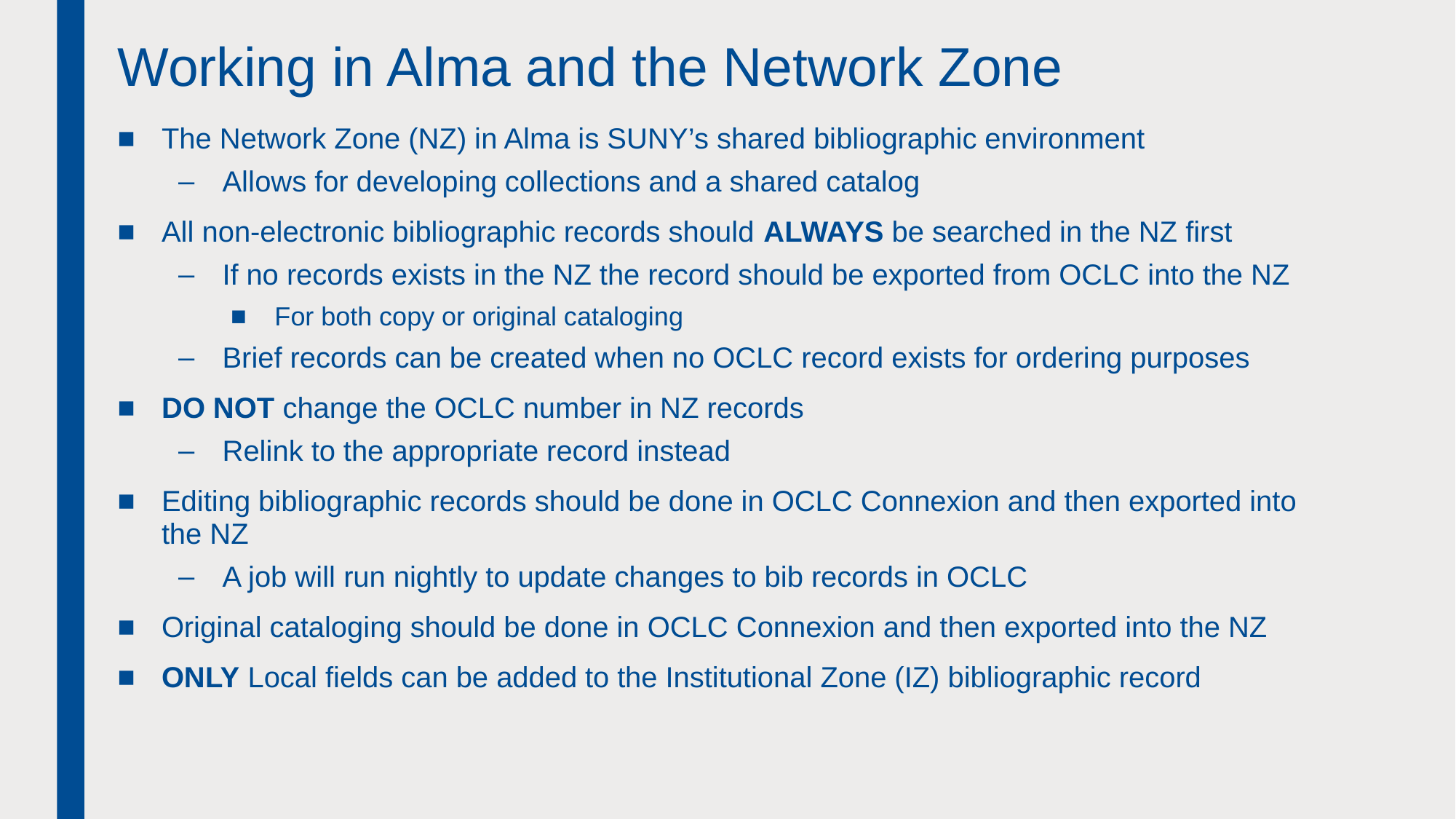

# Working in Alma and the Network Zone
The Network Zone (NZ) in Alma is SUNY’s shared bibliographic environment
Allows for developing collections and a shared catalog
All non-electronic bibliographic records should ALWAYS be searched in the NZ first
If no records exists in the NZ the record should be exported from OCLC into the NZ
For both copy or original cataloging
Brief records can be created when no OCLC record exists for ordering purposes
DO NOT change the OCLC number in NZ records
Relink to the appropriate record instead
Editing bibliographic records should be done in OCLC Connexion and then exported into the NZ
A job will run nightly to update changes to bib records in OCLC
Original cataloging should be done in OCLC Connexion and then exported into the NZ
ONLY Local fields can be added to the Institutional Zone (IZ) bibliographic record